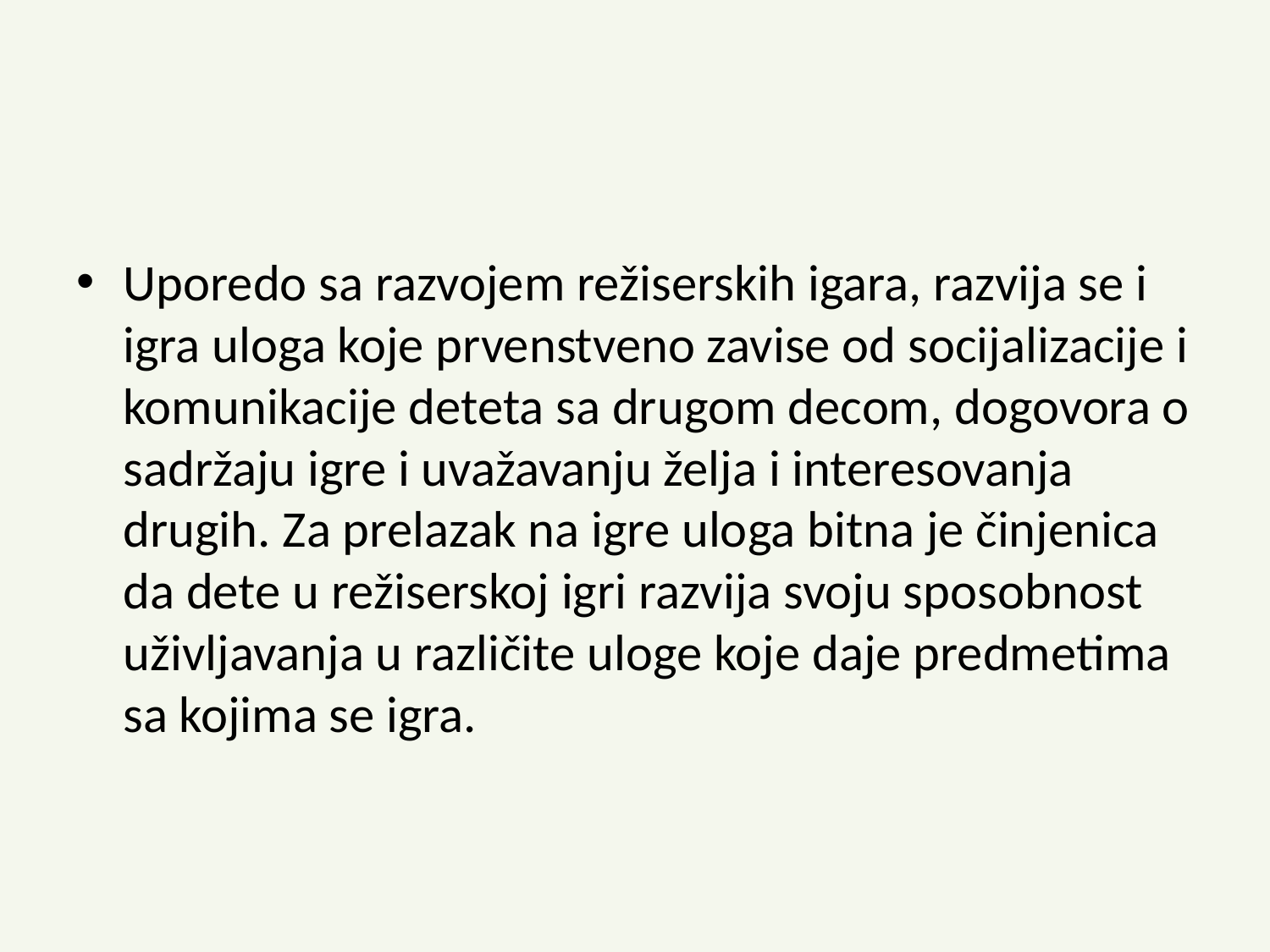

#
Uporedo sa razvojem režiserskih igara, razvija se i igra uloga koje prvenstveno zavise od socijalizacije i komunikacije deteta sa drugom decom, dogovora o sadržaju igre i uvažavanju želja i interesovanja drugih. Za prelazak na igre uloga bitna je činjenica da dete u režiserskoj igri razvija svoju sposobnost uživljavanja u različite uloge koje daje predmetima sa kojima se igra.